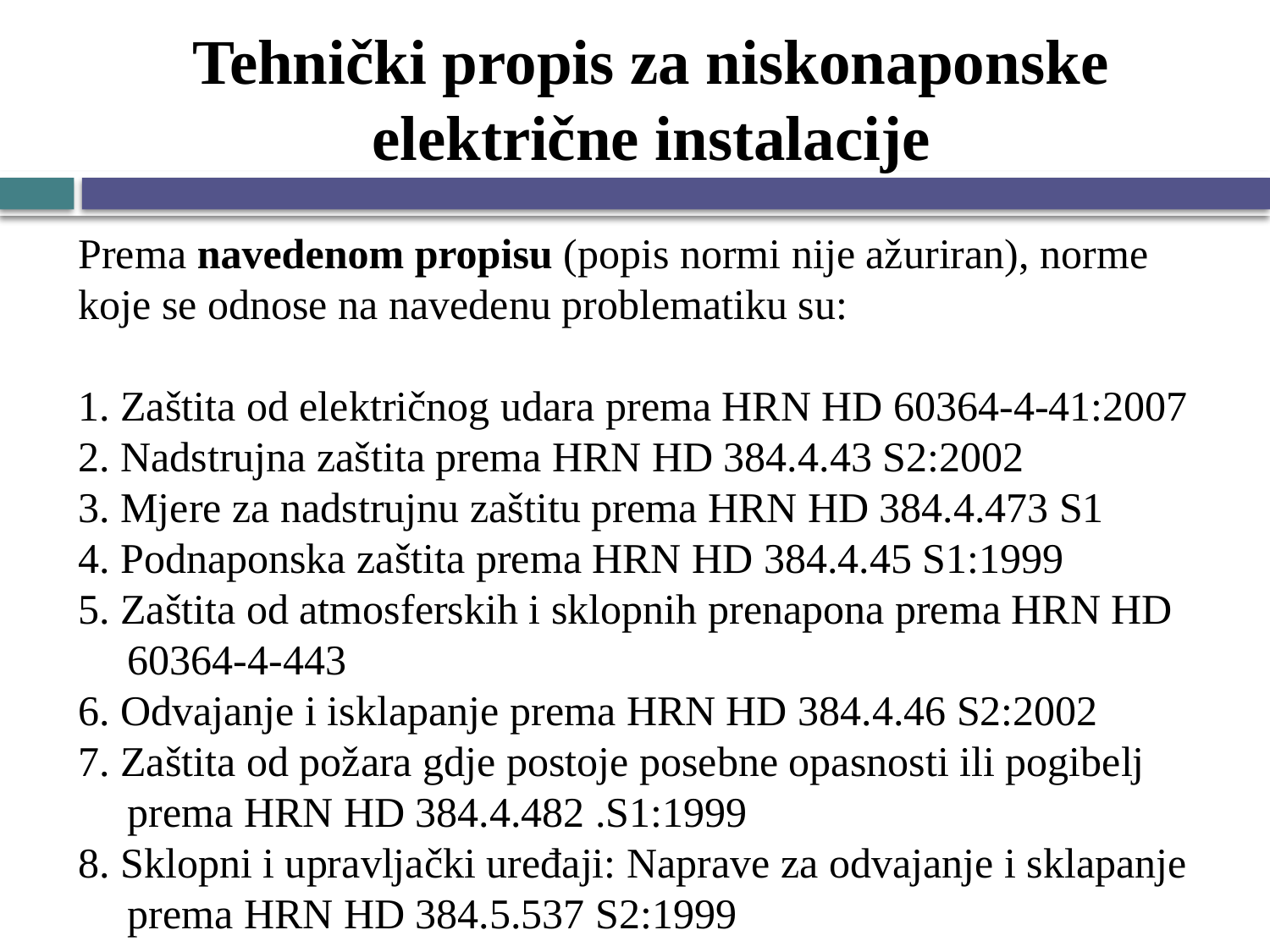

Tehnički propis za niskonaponske električne instalacije
Prema navedenom propisu (popis normi nije ažuriran), norme koje se odnose na navedenu problematiku su:

1. Zaštita od električnog udara prema HRN HD 60364-4-41:2007
2. Nadstrujna zaštita prema HRN HD 384.4.43 S2:2002
3. Mjere za nadstrujnu zaštitu prema HRN HD 384.4.473 S1
4. Podnaponska zaštita prema HRN HD 384.4.45 S1:1999
5. Zaštita od atmosferskih i sklopnih prenapona prema HRN HD 60364-4-443
6. Odvajanje i isklapanje prema HRN HD 384.4.46 S2:2002
7. Zaštita od požara gdje postoje posebne opasnosti ili pogibelj prema HRN HD 384.4.482 .S1:1999
8. Sklopni i upravljački uređaji: Naprave za odvajanje i sklapanje prema HRN HD 384.5.537 S2:1999